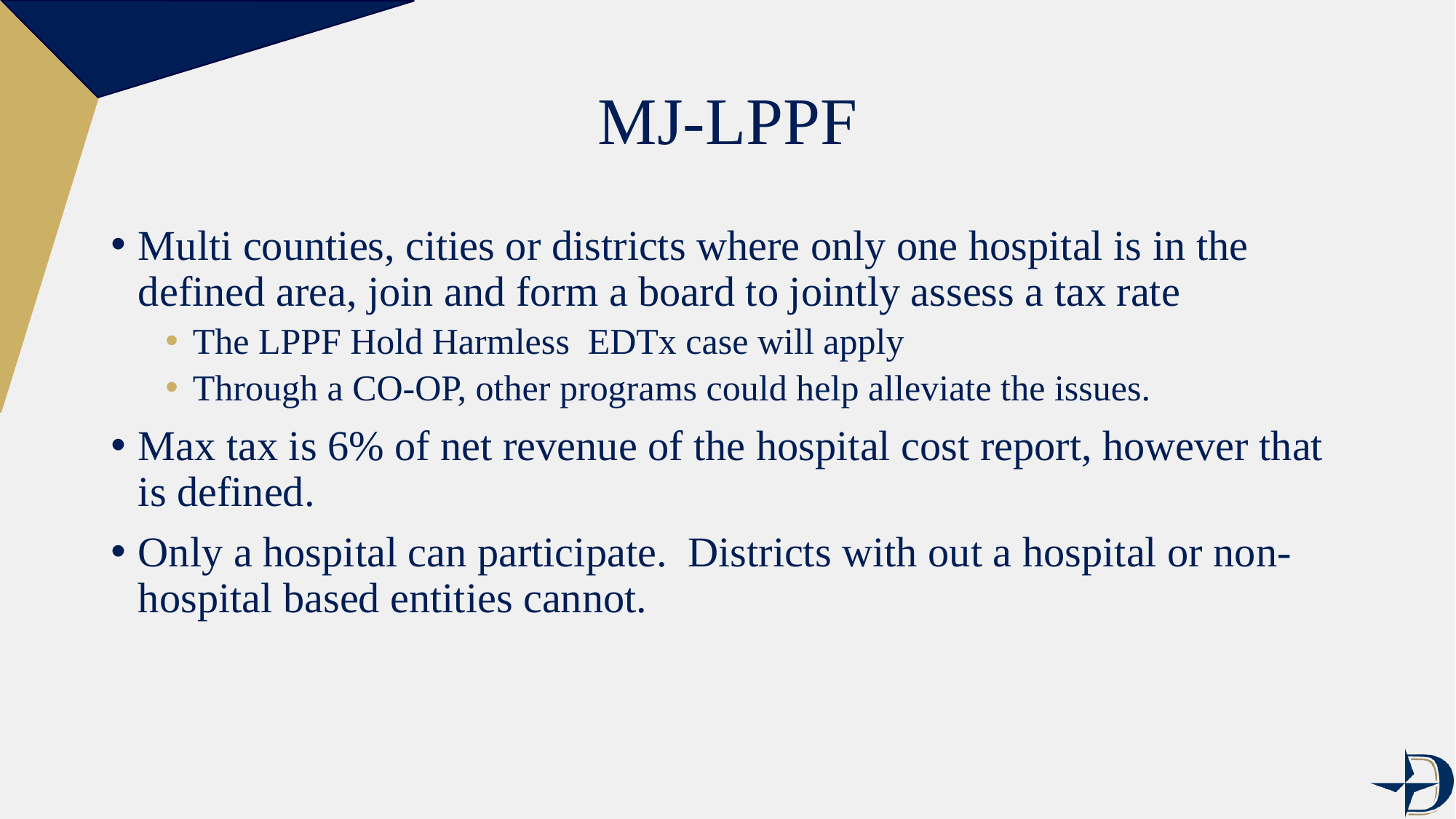

# MJ-LPPF
Multi counties, cities or districts where only one hospital is in the defined area, join and form a board to jointly assess a tax rate
The LPPF Hold Harmless  EDTx case will apply
Through a CO-OP, other programs could help alleviate the issues.
Max tax is 6% of net revenue of the hospital cost report, however that is defined.
Only a hospital can participate.  Districts with out a hospital or non-hospital based entities cannot.